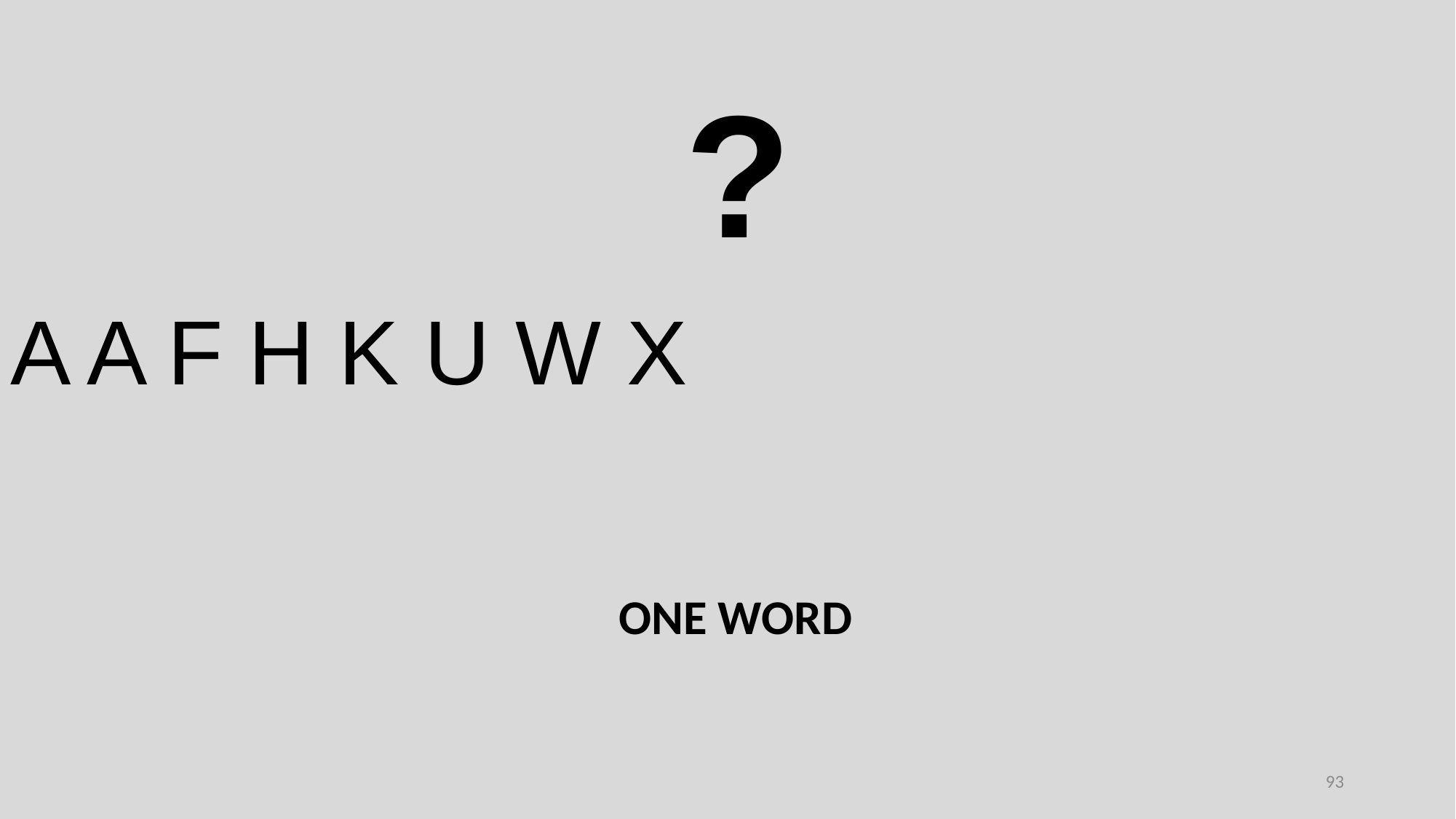

?
A A F H K U W X
ONE WORD
93